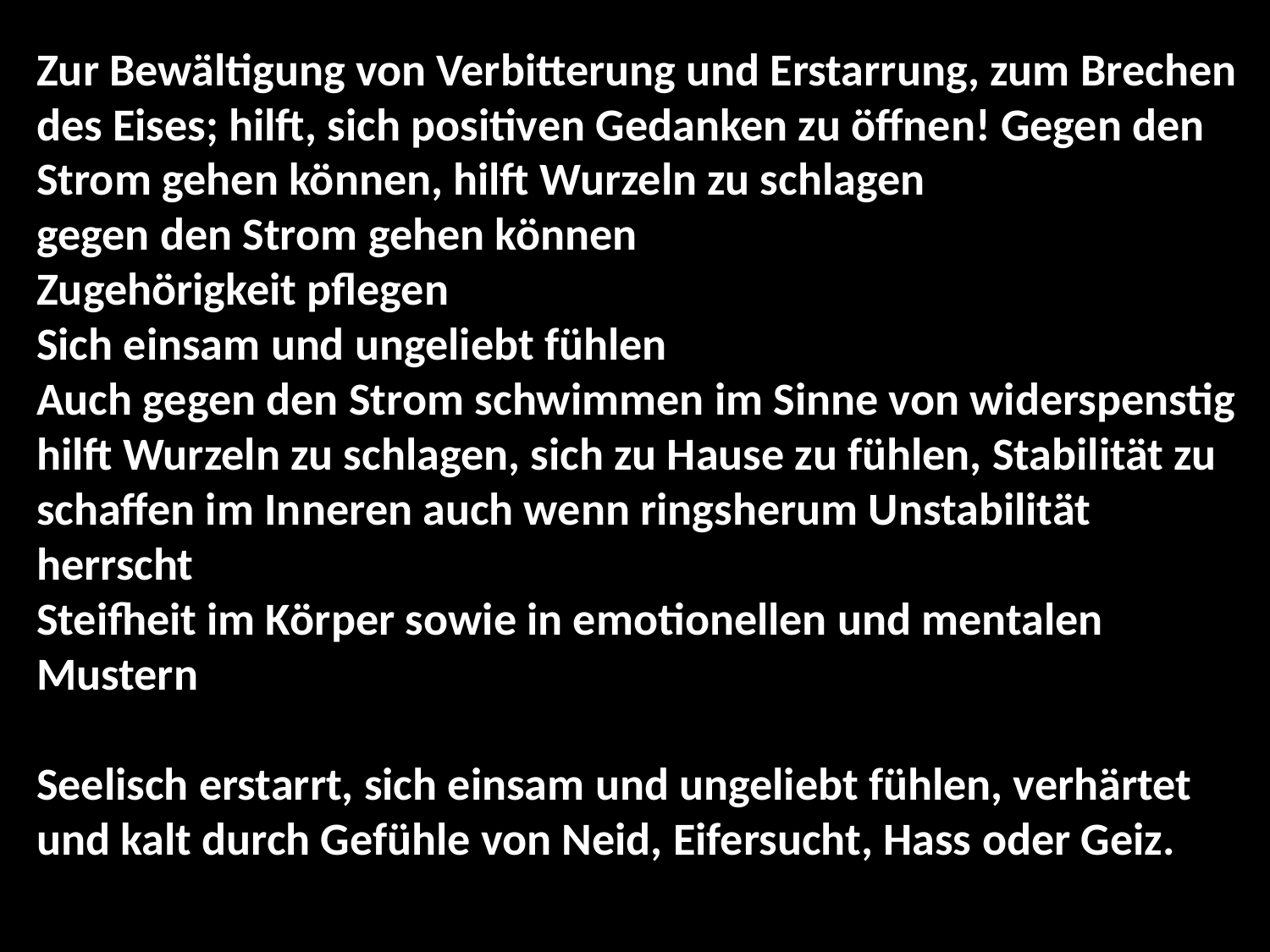

Zur Bewältigung von Verbitterung und Erstarrung, zum Brechen des Eises; hilft, sich positiven Gedanken zu öffnen! Gegen den Strom gehen können, hilft Wurzeln zu schlagen
gegen den Strom gehen können
Zugehörigkeit pflegen
Sich einsam und ungeliebt fühlen
Auch gegen den Strom schwimmen im Sinne von widerspenstig
hilft Wurzeln zu schlagen, sich zu Hause zu fühlen, Stabilität zu schaffen im Inneren auch wenn ringsherum Unstabilität herrscht
Steifheit im Körper sowie in emotionellen und mentalen Mustern
Seelisch erstarrt, sich einsam und ungeliebt fühlen, verhärtet und kalt durch Gefühle von Neid, Eifersucht, Hass oder Geiz.